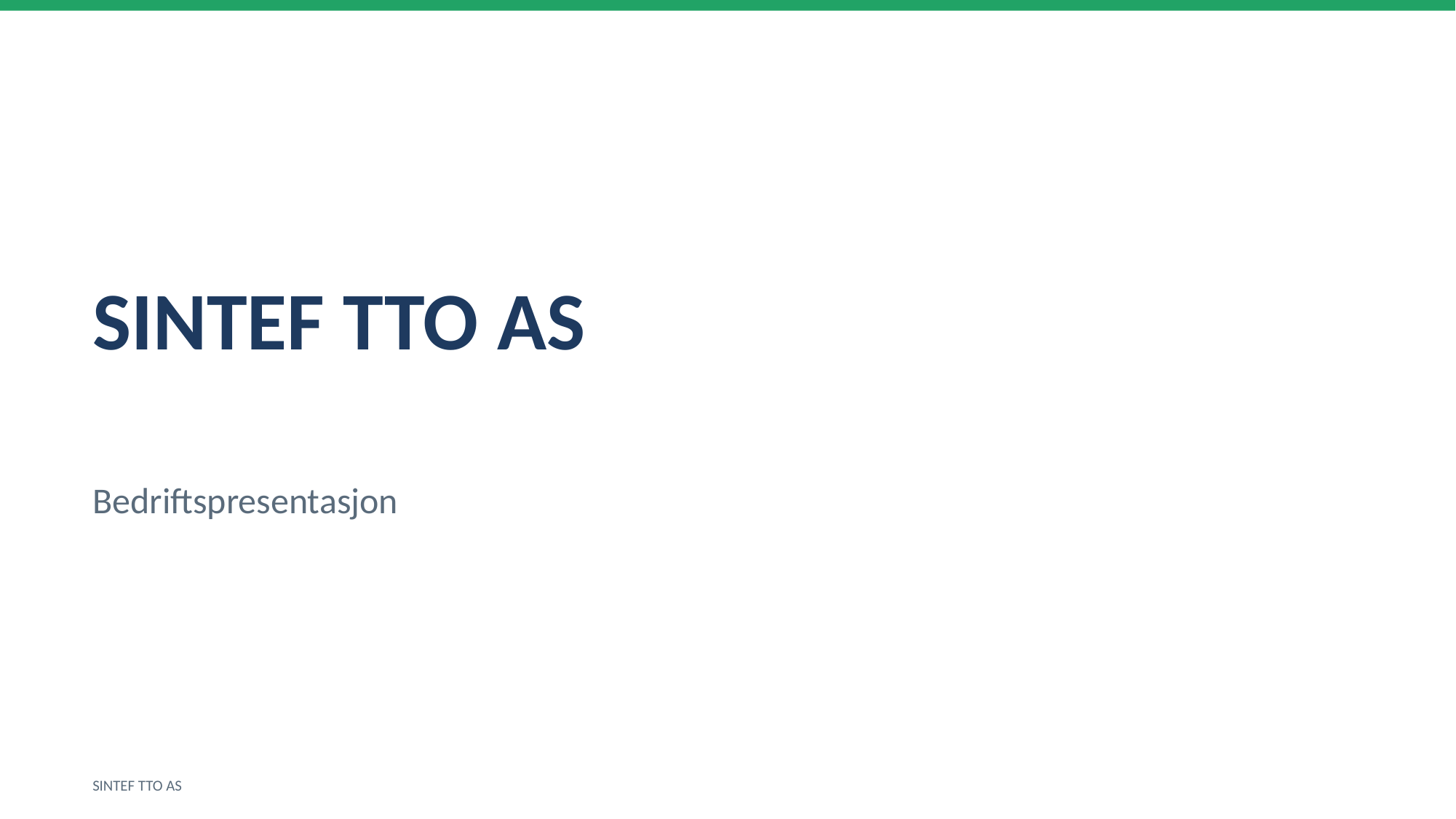

SINTEF TTO AS
Bedriftspresentasjon
SINTEF TTO AS